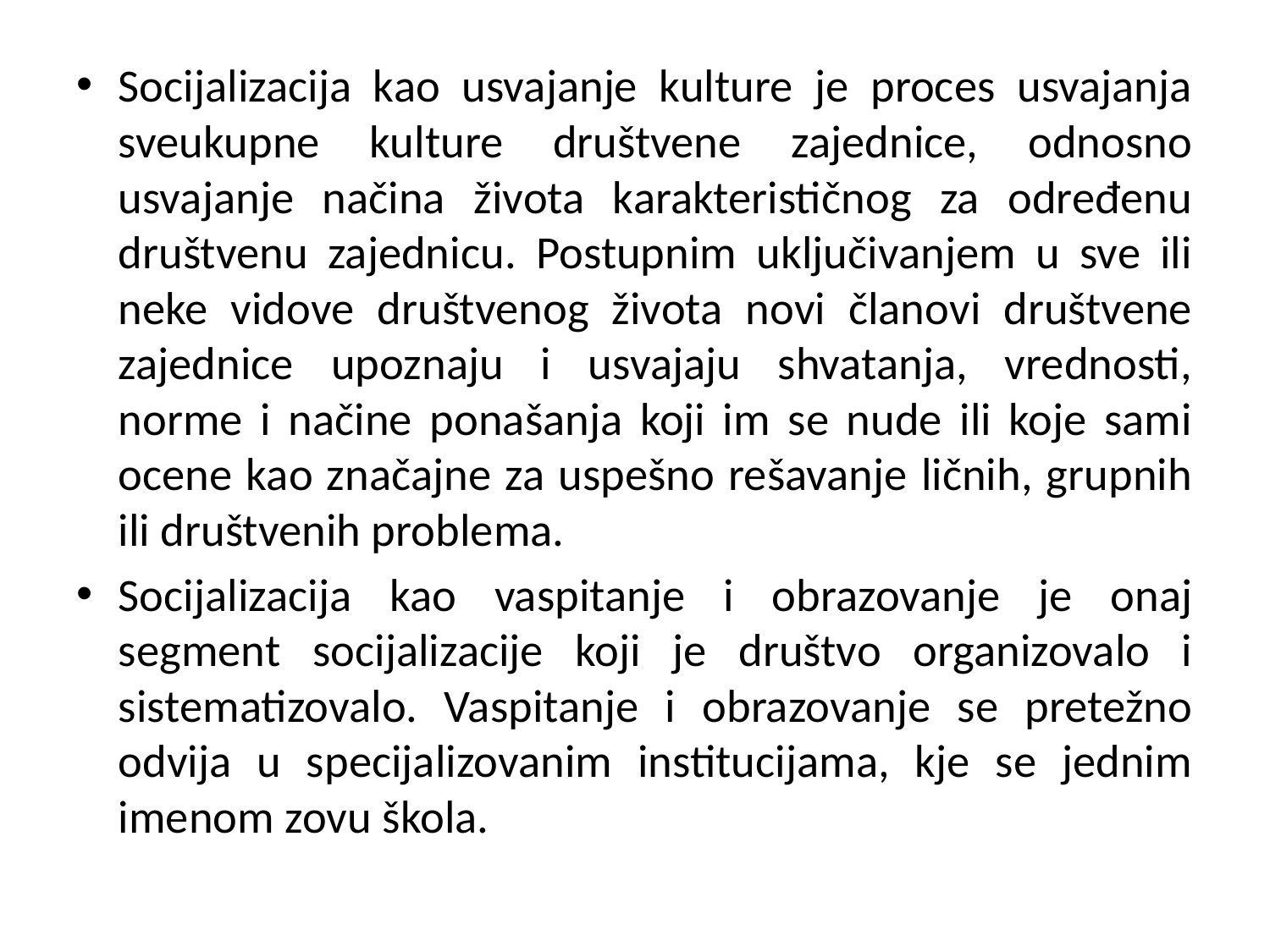

#
Socijalizacija kao usvajanje kulture je proces usvajanja sveukupne kulture društvene zajednice, odnosno usvajanje načina života karakterističnog za određenu društvenu zajednicu. Postupnim uključivanjem u sve ili neke vidove društvenog života novi članovi društvene zajednice upoznaju i usvajaju shvatanja, vrednosti, norme i načine ponašanja koji im se nude ili koje sami ocene kao značajne za uspešno rešavanje ličnih, grupnih ili društvenih problema.
Socijalizacija kao vaspitanje i obrazovanje je onaj segment socijalizacije koji je društvo organizovalo i sistematizovalo. Vaspitanje i obrazovanje se pretežno odvija u specijalizovanim institucijama, kje se jednim imenom zovu škola.